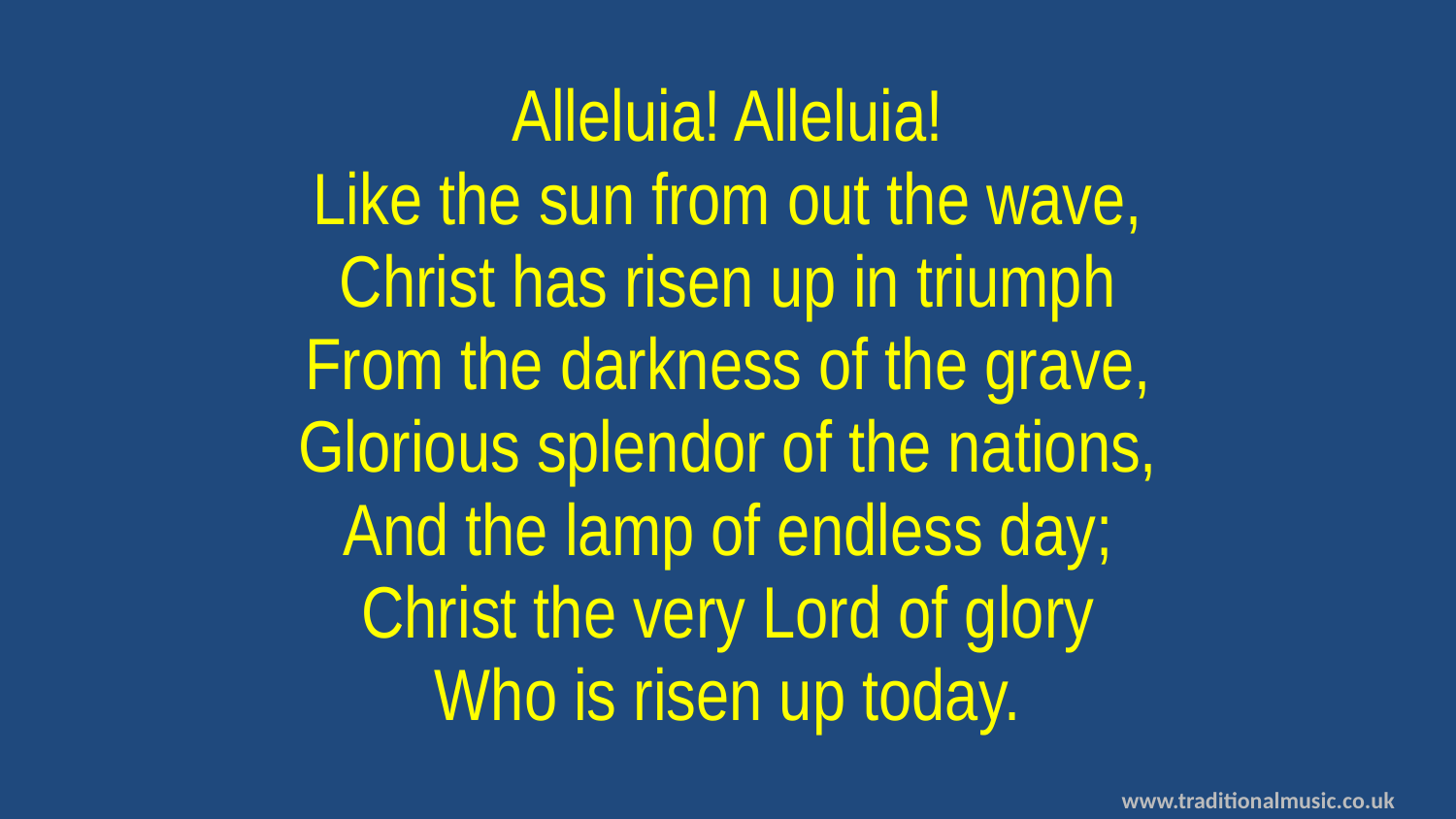

Alleluia! Alleluia!
Like the sun from out the wave,
Christ has risen up in triumph
From the darkness of the grave,
Glorious splendor of the nations,
And the lamp of endless day;
Christ the very Lord of glory
Who is risen up today.